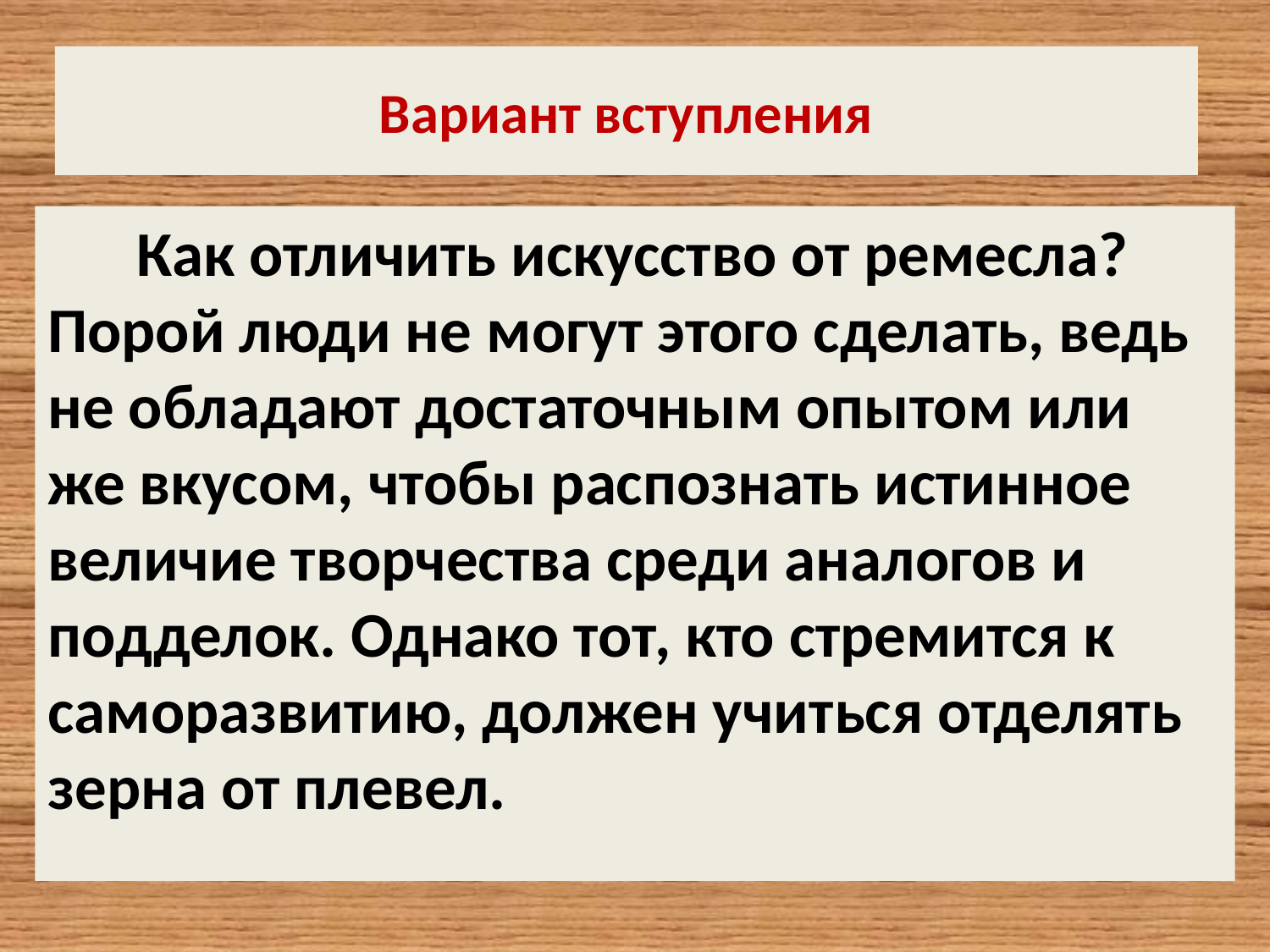

# Вариант вступления
       Как отличить искусство от ремесла? Порой люди не могут этого сделать, ведь не обладают достаточным опытом или же вкусом, чтобы распознать истинное величие творчества среди аналогов и подделок. Однако тот, кто стремится к саморазвитию, должен учиться отделять зерна от плевел.